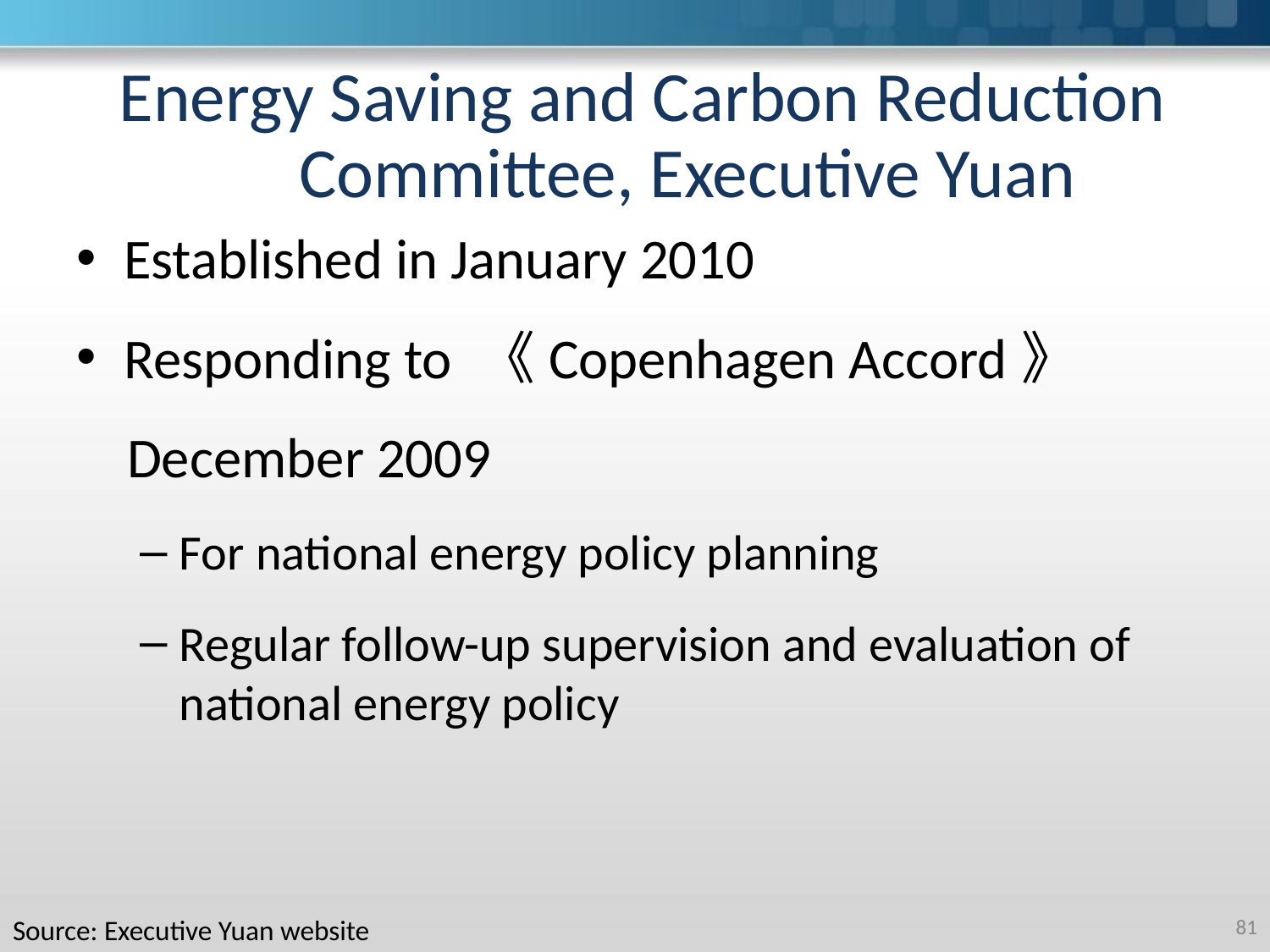

# Energy Saving and Carbon Reduction Committee, Executive Yuan
Established in January 2010
Responding to 《Copenhagen Accord》
    December 2009
For national energy policy planning
Regular follow-up supervision and evaluation of national energy policy

81
Source: Executive Yuan website